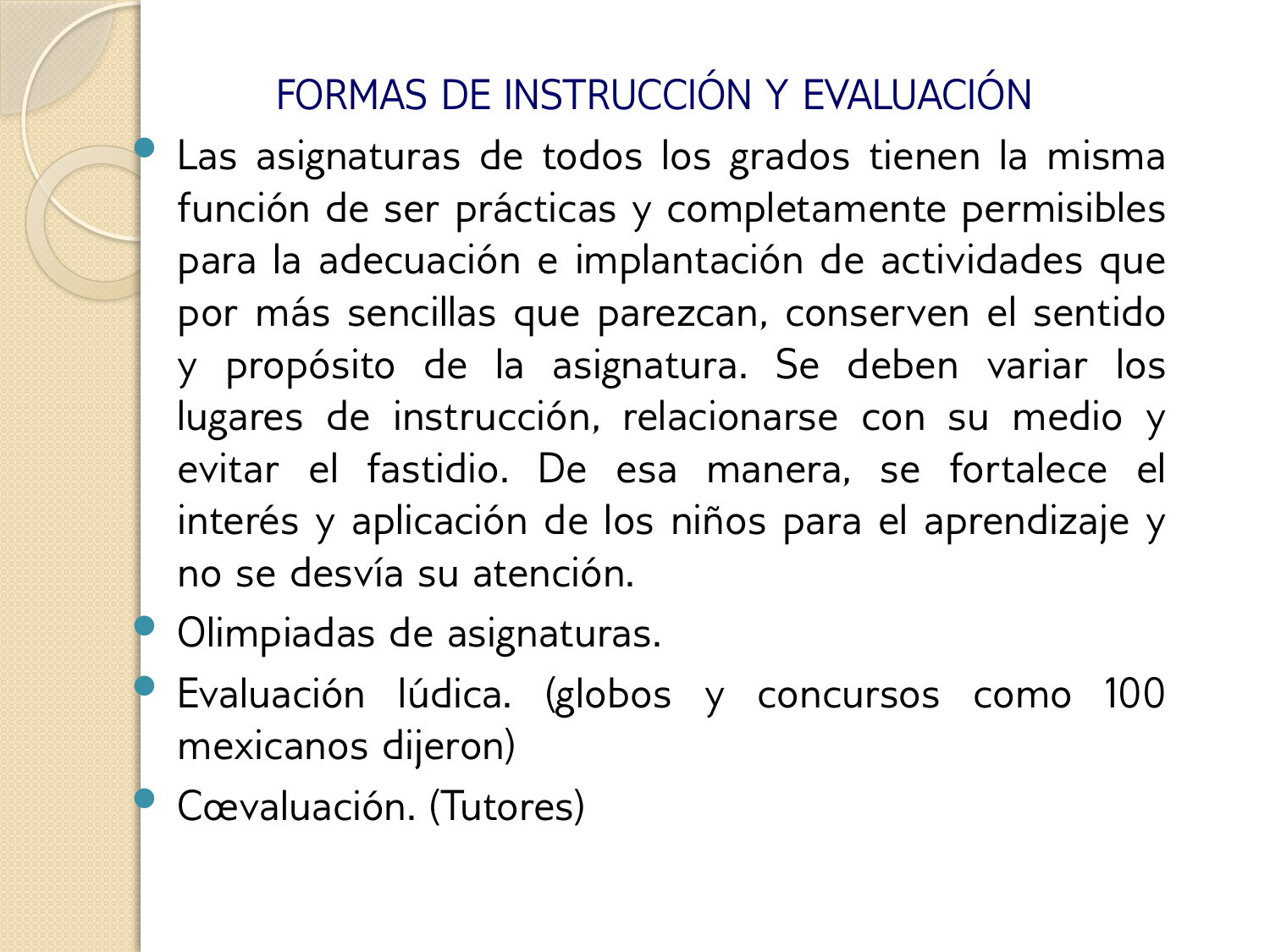

FORMAS DE INSTRUCCIÓN Y EVALUACIÓN
Las asignaturas de todos los grados tienen la misma función de ser prácticas y completamente permisibles para la adecuación e implantación de actividades que por más sencillas que parezcan, conserven el sentido y propósito de la asignatura. Se deben variar los lugares de instrucción, relacionarse con su medio y evitar el fastidio. De esa manera, se fortalece el interés y aplicación de los niños para el aprendizaje y no se desvía su atención.
Olimpiadas de asignaturas.
Evaluación lúdica. (globos y concursos como 100 mexicanos dijeron)
Coevaluación. (Tutores)